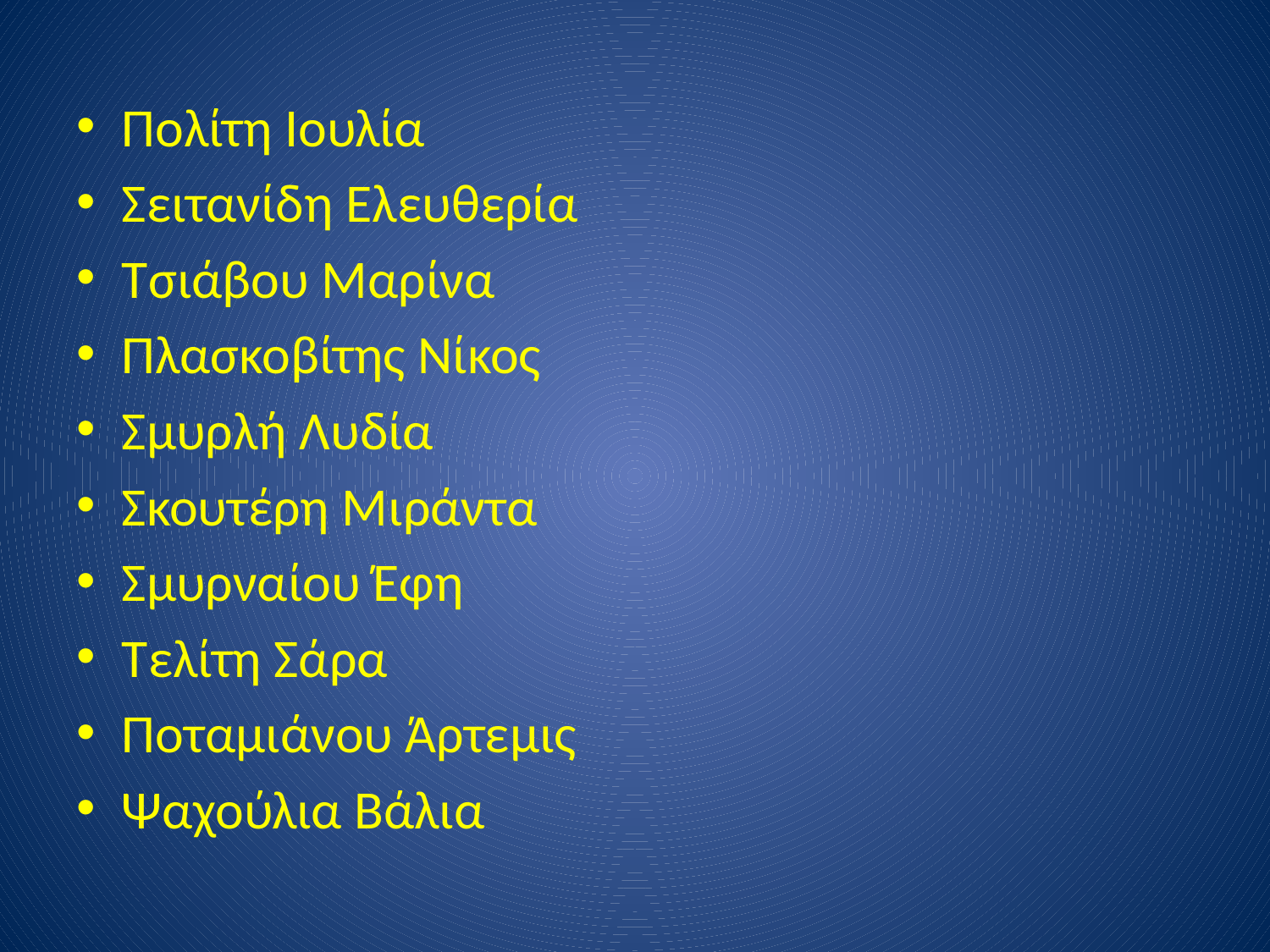

Πολίτη Ιουλία
Σειτανίδη Ελευθερία
Τσιάβου Μαρίνα
Πλασκοβίτης Νίκος
Σμυρλή Λυδία
Σκουτέρη Μιράντα
Σμυρναίου Έφη
Τελίτη Σάρα
Ποταμιάνου Άρτεμις
Ψαχούλια Βάλια